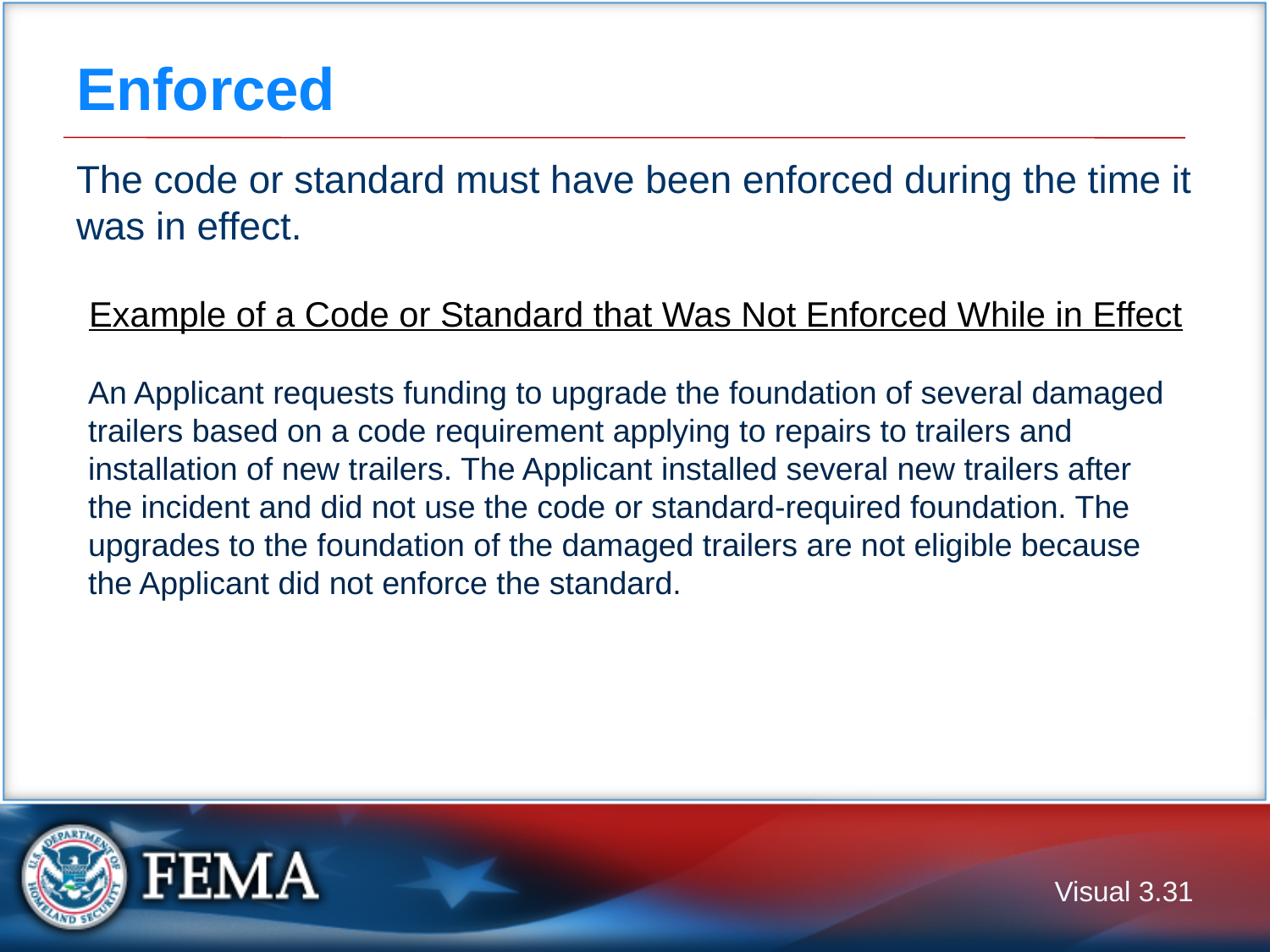

# Enforced
The code or standard must have been enforced during the time it was in effect.
Example of a Code or Standard that Was Not Enforced While in Effect

An Applicant requests funding to upgrade the foundation of several damaged trailers based on a code requirement applying to repairs to trailers and installation of new trailers. The Applicant installed several new trailers after the incident and did not use the code or standard-required foundation. The upgrades to the foundation of the damaged trailers are not eligible because the Applicant did not enforce the standard.
Visual 3.31